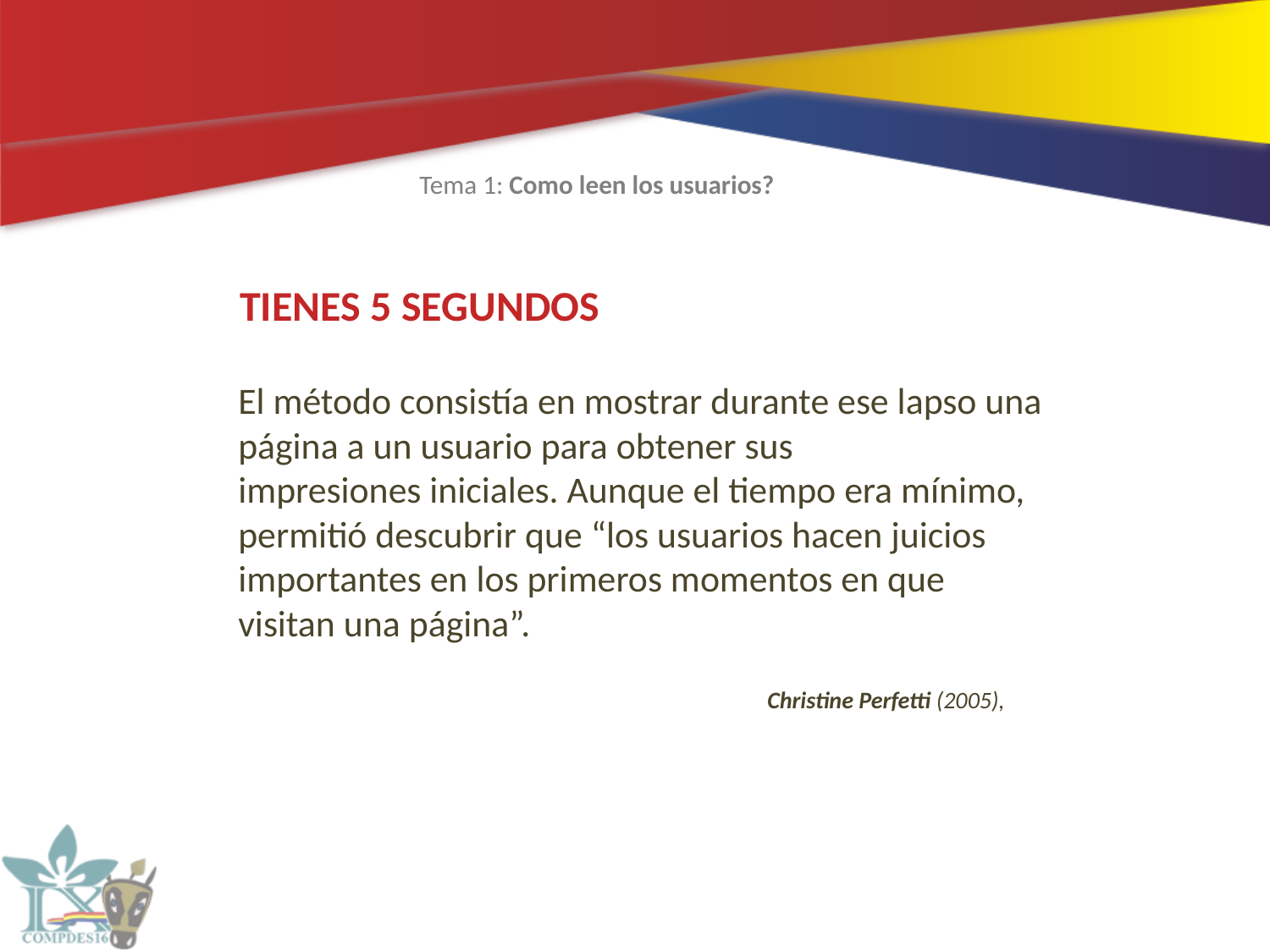

Tema 1: Como leen los usuarios?
TIENES 5 SEGUNDOS
El método consistía en mostrar durante ese lapso una página a un usuario para obtener sus
impresiones iniciales. Aunque el tiempo era mínimo, permitió descubrir que “los usuarios hacen juicios importantes en los primeros momentos en que visitan una página”.
Christine Perfetti (2005),